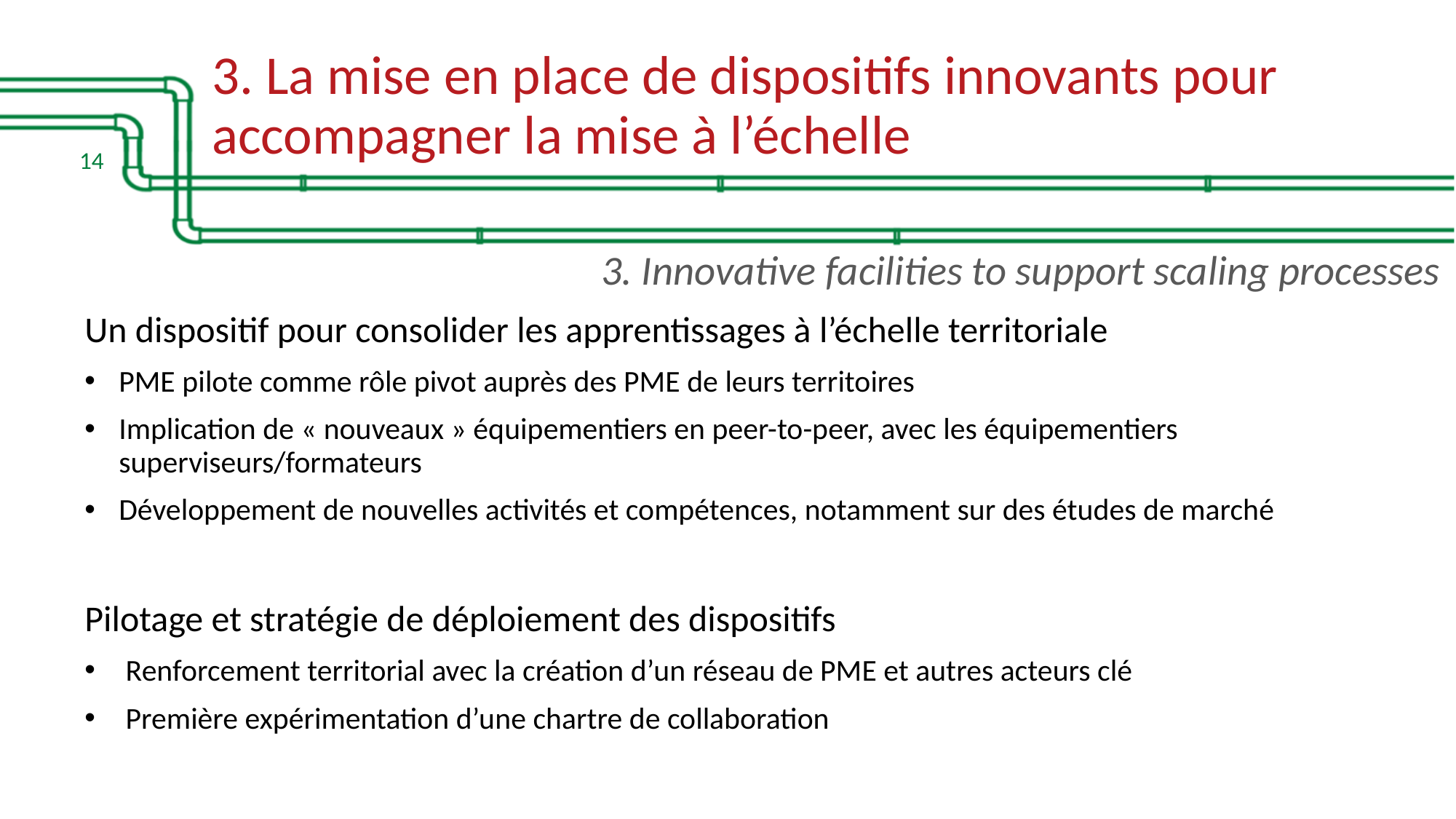

# 3. La mise en place de dispositifs innovants pour accompagner la mise à l’échelle
14
3. Innovative facilities to support scaling processes
Un dispositif pour consolider les apprentissages à l’échelle territoriale
PME pilote comme rôle pivot auprès des PME de leurs territoires
Implication de « nouveaux » équipementiers en peer-to-peer, avec les équipementiers superviseurs/formateurs
Développement de nouvelles activités et compétences, notamment sur des études de marché

Pilotage et stratégie de déploiement des dispositifs
Renforcement territorial avec la création d’un réseau de PME et autres acteurs clé
Première expérimentation d’une chartre de collaboration